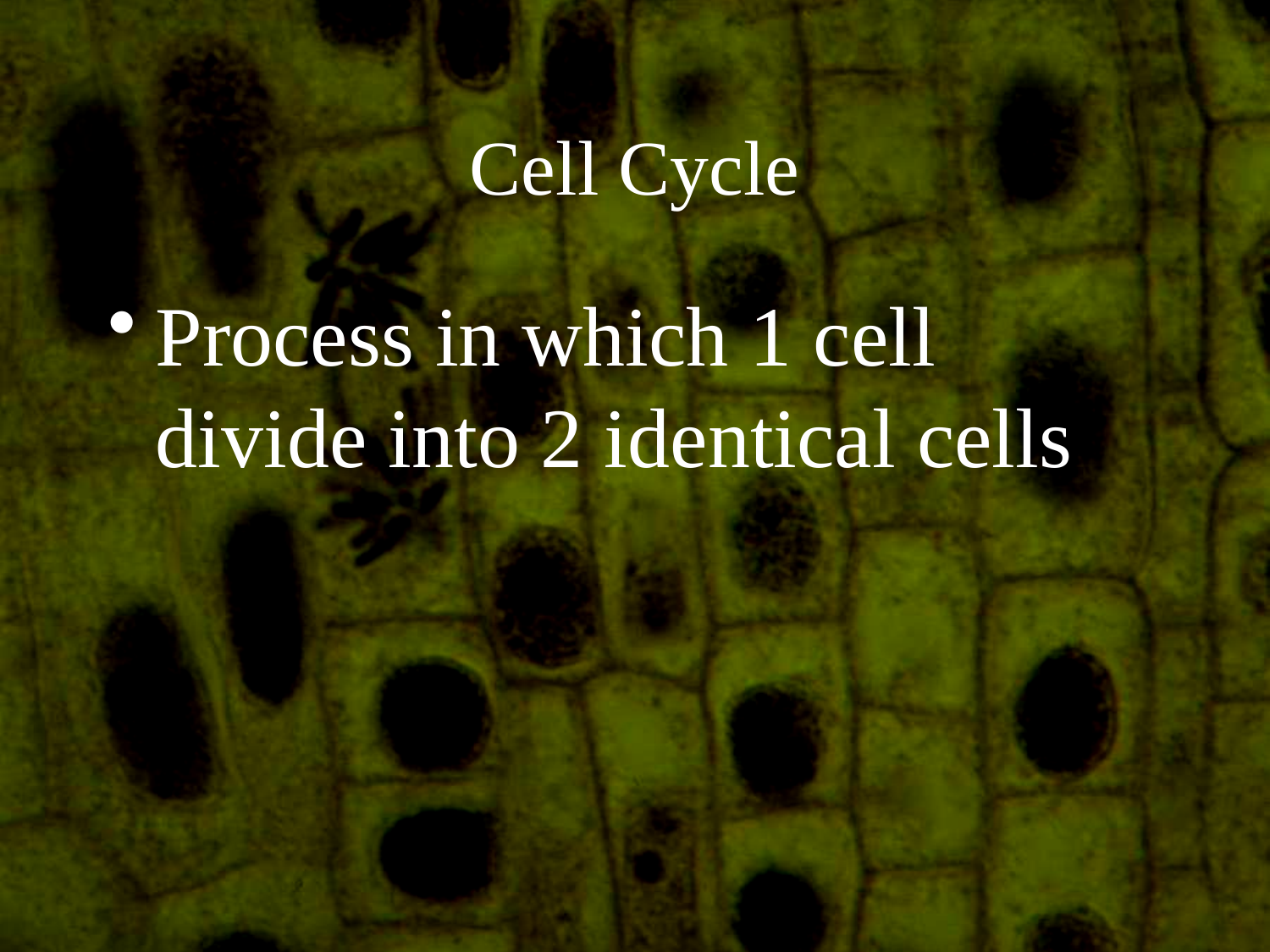

# Cell Cycle
Process in which 1 cell divide into 2 identical cells